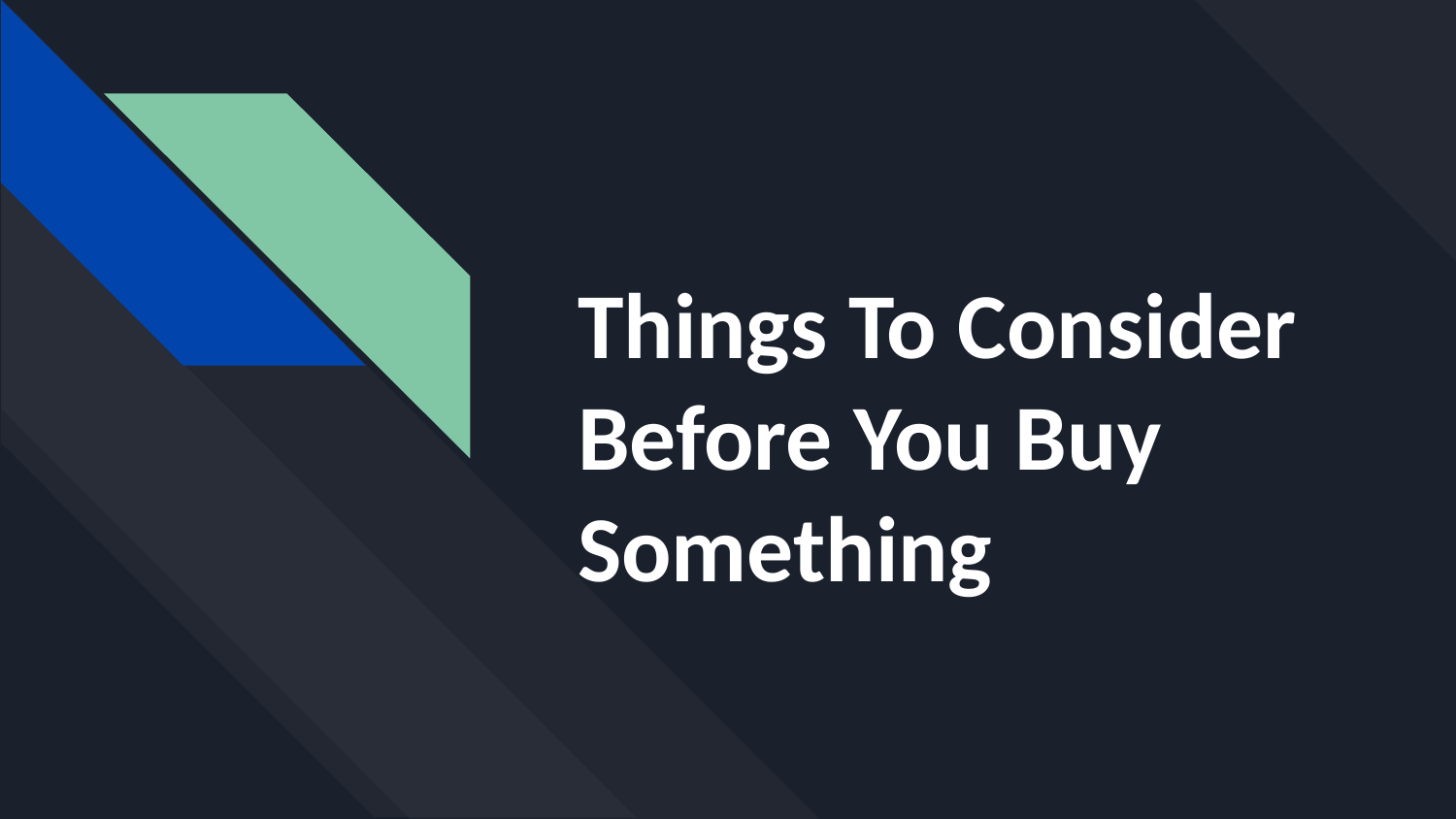

# Things To Consider Before You Buy Something